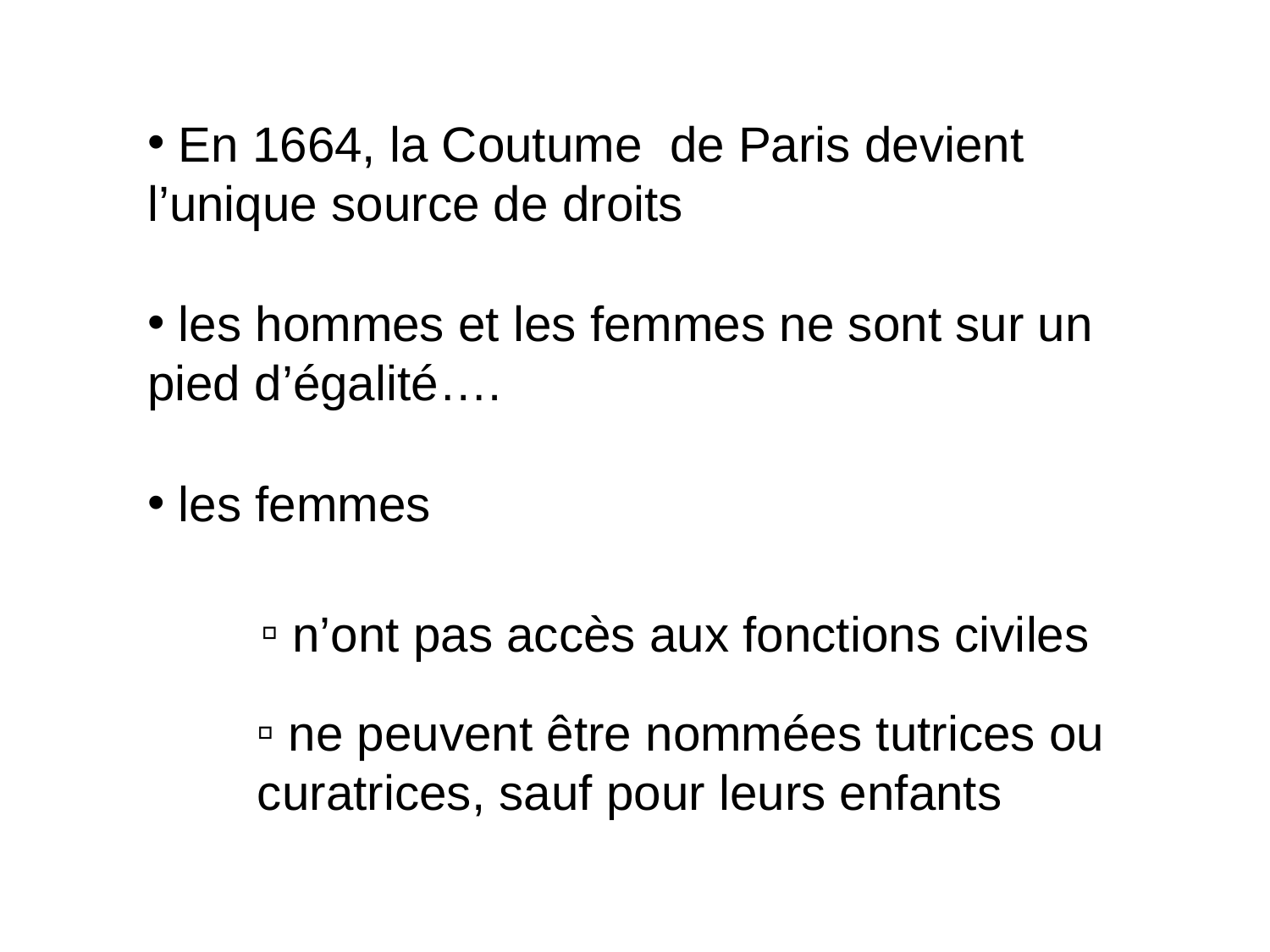

En 1664, la Coutume  de Paris devient l’unique source de droits
 les hommes et les femmes ne sont sur un pied d’égalité….
 les femmes
 n’ont pas accès aux fonctions civiles
 ne peuvent être nommées tutrices ou curatrices, sauf pour leurs enfants